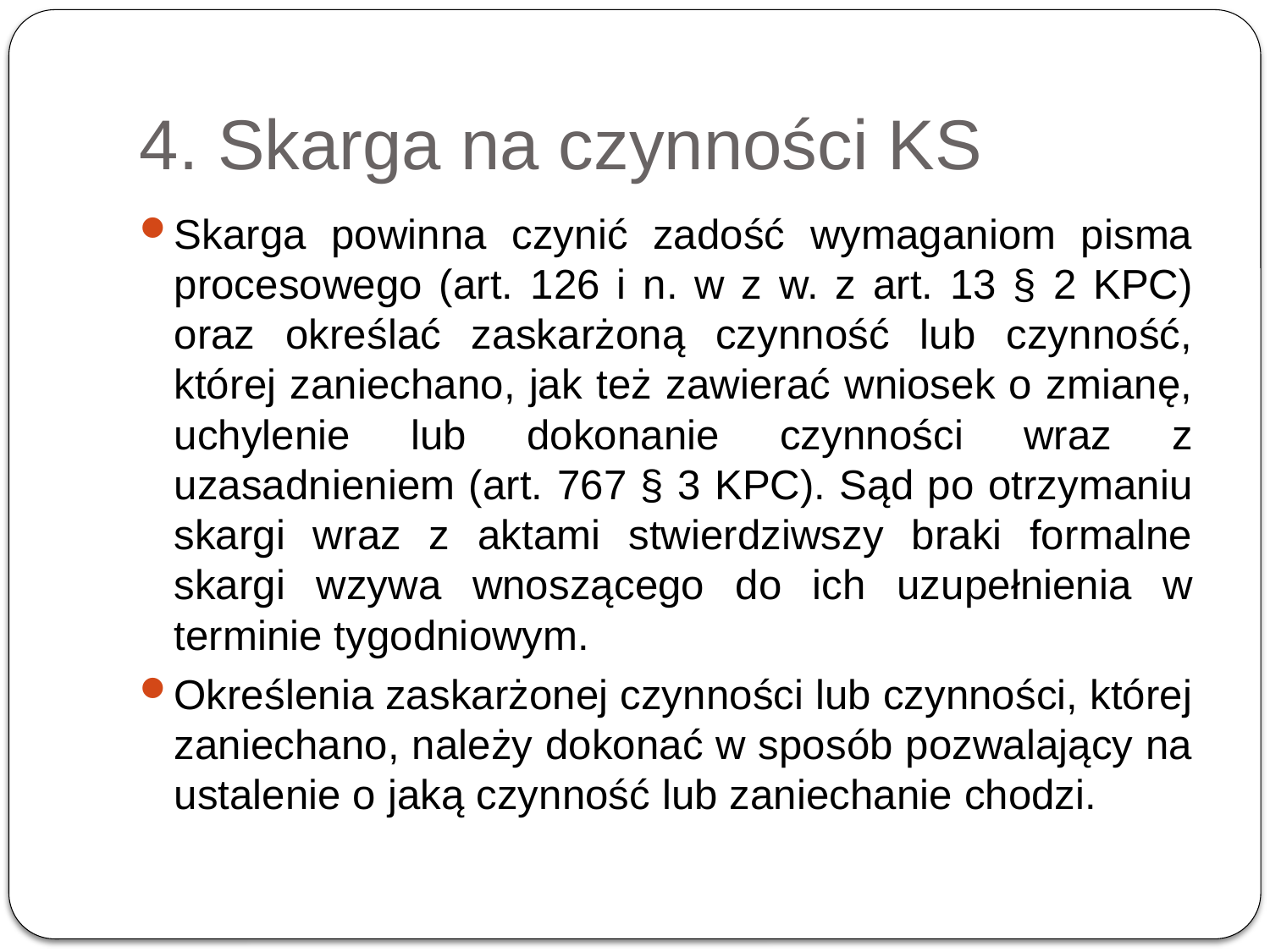

# 4. Skarga na czynności KS
Skarga powinna czynić zadość wymaganiom pisma procesowego (art. 126 i n. w z w. z art. 13 § 2 KPC) oraz określać zaskarżoną czynność lub czynność, której zaniechano, jak też zawierać wniosek o zmianę, uchylenie lub dokonanie czynności wraz z uzasadnieniem (art. 767 § 3 KPC). Sąd po otrzymaniu skargi wraz z aktami stwierdziwszy braki formalne skargi wzywa wnoszącego do ich uzupełnienia w terminie tygodniowym.
Określenia zaskarżonej czynności lub czynności, której zaniechano, należy dokonać w sposób pozwalający na ustalenie o jaką czynność lub zaniechanie chodzi.